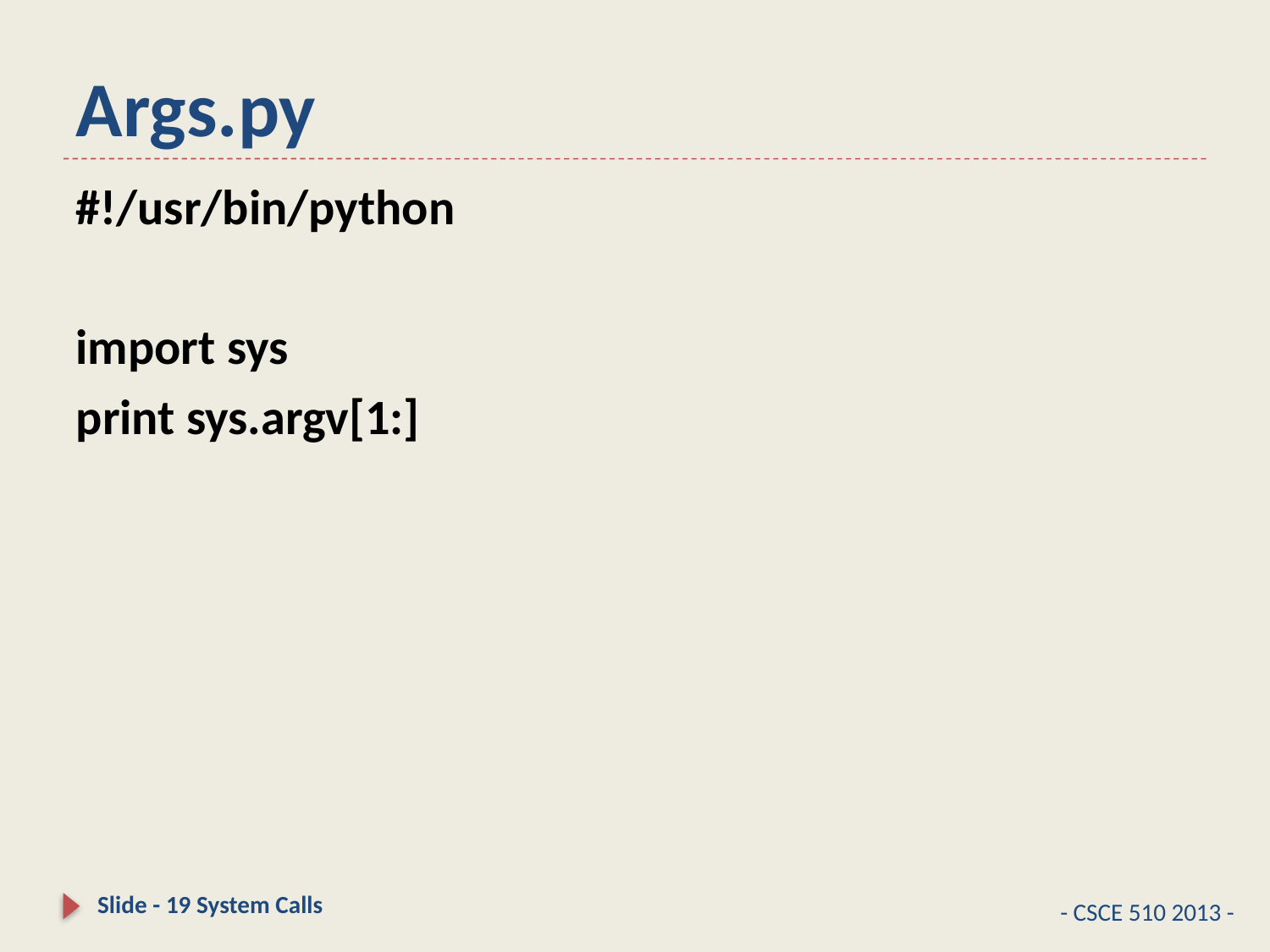

# Args.py
#!/usr/bin/python

import sys
print sys.argv[1:]
Slide - 19 System Calls
- CSCE 510 2013 -